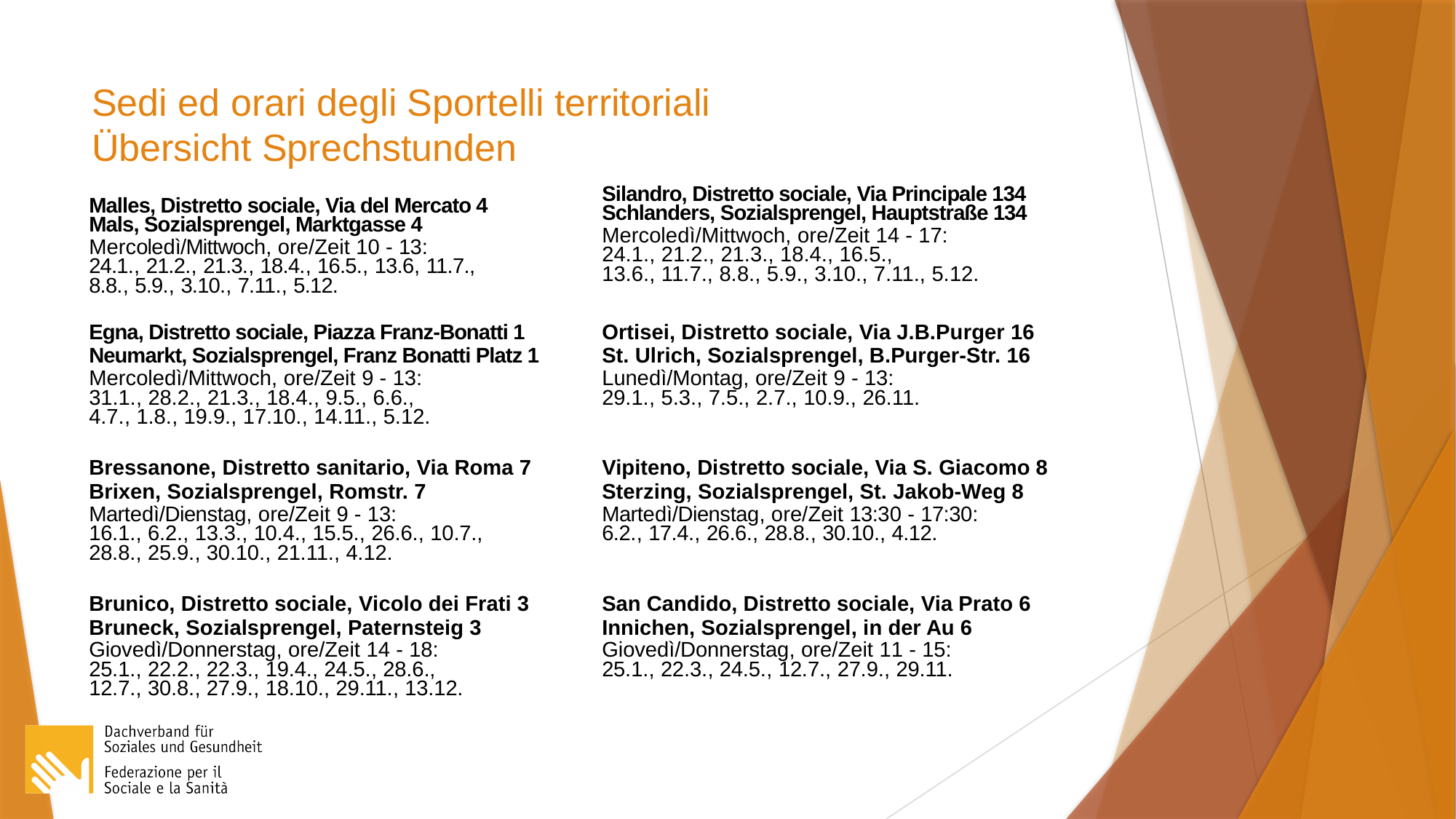

# Sedi ed orari degli Sportelli territoriali Übersicht Sprechstunden
| Malles, Distretto sociale, Via del Mercato 4 Mals, Sozialsprengel, Marktgasse 4 Mercoledì/Mittwoch, ore/Zeit 10 - 13: 24.1., 21.2., 21.3., 18.4., 16.5., 13.6, 11.7., 8.8., 5.9., 3.10., 7.11., 5.12. | Silandro, Distretto sociale, Via Principale 134 Schlanders, Sozialsprengel, Hauptstraße 134 Mercoledì/Mittwoch, ore/Zeit 14 - 17: 24.1., 21.2., 21.3., 18.4., 16.5., 13.6., 11.7., 8.8., 5.9., 3.10., 7.11., 5.12. |
| --- | --- |
| Egna, Distretto sociale, Piazza Franz-Bonatti 1 Neumarkt, Sozialsprengel, Franz Bonatti Platz 1 Mercoledì/Mittwoch, ore/Zeit 9 - 13: 31.1., 28.2., 21.3., 18.4., 9.5., 6.6., 4.7., 1.8., 19.9., 17.10., 14.11., 5.12. | Ortisei, Distretto sociale, Via J.B.Purger 16 St. Ulrich, Sozialsprengel, B.Purger-Str. 16 Lunedì/Montag, ore/Zeit 9 - 13: 29.1., 5.3., 7.5., 2.7., 10.9., 26.11. |
| Bressanone, Distretto sanitario, Via Roma 7 Brixen, Sozialsprengel, Romstr. 7 Martedì/Dienstag, ore/Zeit 9 - 13: 16.1., 6.2., 13.3., 10.4., 15.5., 26.6., 10.7., 28.8., 25.9., 30.10., 21.11., 4.12. | Vipiteno, Distretto sociale, Via S. Giacomo 8 Sterzing, Sozialsprengel, St. Jakob-Weg 8 Martedì/Dienstag, ore/Zeit 13:30 - 17:30: 6.2., 17.4., 26.6., 28.8., 30.10., 4.12. |
| Brunico, Distretto sociale, Vicolo dei Frati 3 Bruneck, Sozialsprengel, Paternsteig 3 Giovedì/Donnerstag, ore/Zeit 14 - 18: 25.1., 22.2., 22.3., 19.4., 24.5., 28.6., 12.7., 30.8., 27.9., 18.10., 29.11., 13.12. | San Candido, Distretto sociale, Via Prato 6 Innichen, Sozialsprengel, in der Au 6 Giovedì/Donnerstag, ore/Zeit 11 - 15: 25.1., 22.3., 24.5., 12.7., 27.9., 29.11. |